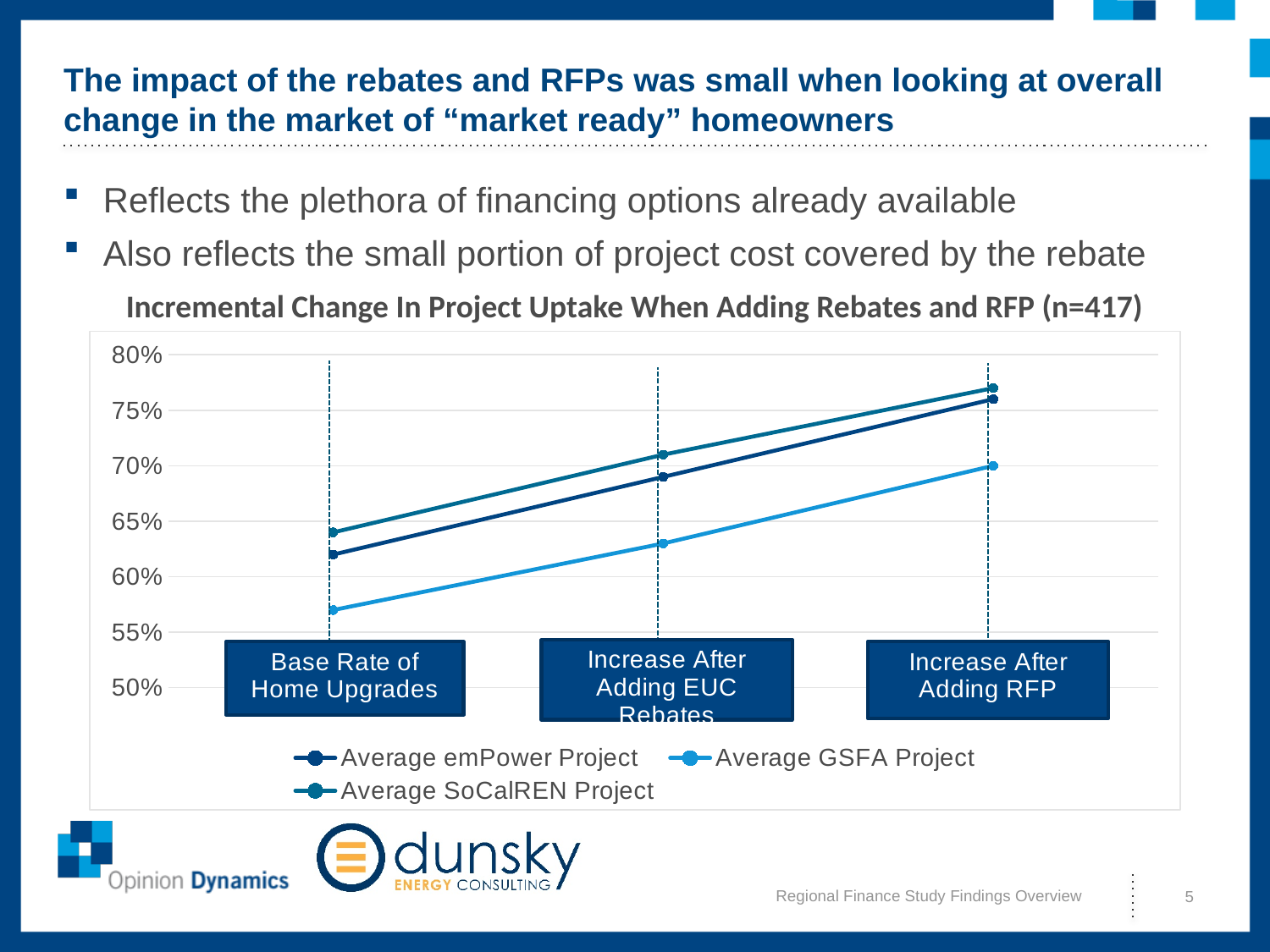

# The impact of the rebates and RFPs was small when looking at overall change in the market of “market ready” homeowners

Reflects the plethora of financing options already available
Also reflects the small portion of project cost covered by the rebate

Incremental Change In Project Uptake When Adding Rebates and RFP (n=417)

### Chart

| Category | Average emPower Project | Average GSFA Project | Average SoCalREN Project |
|---|---|---|---|
| No Inducement | 0.62 | 0.5700000000000001 | 0.64 |
| Only EUC Rebates | 0.69 | 0.63 | 0.71 |
| EUC Rebates + RFP | 0.76 | 0.7 | 0.77 |
Regional Finance Study Findings Overview
5